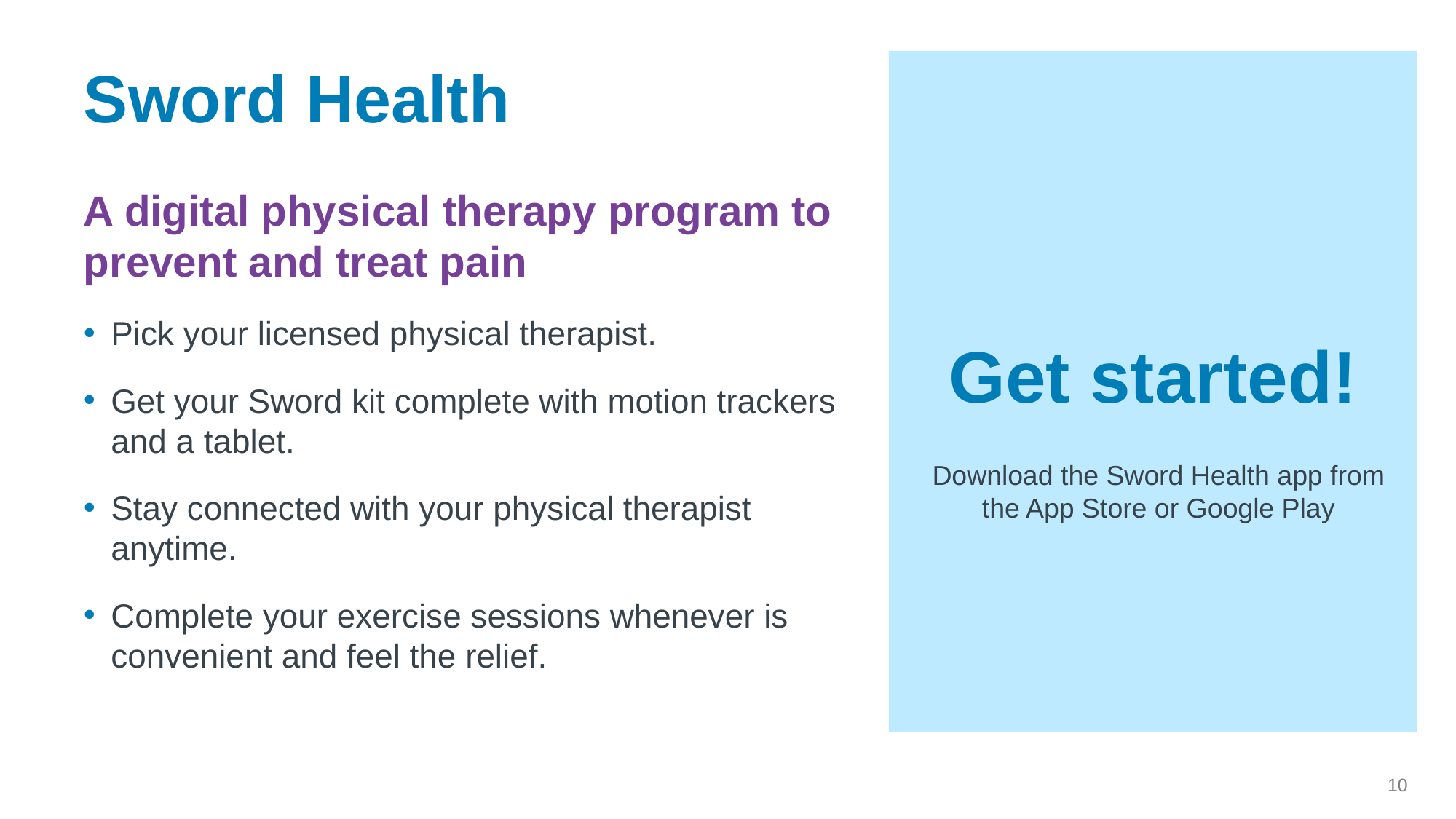

# Sword Health
A digital physical therapy program to prevent and treat pain
Pick your licensed physical therapist.
Get your Sword kit complete with motion trackers and a tablet.
Stay connected with your physical therapist anytime.
Complete your exercise sessions whenever is convenient and feel the relief.
Get started!
Download the Sword Health app from the App Store or Google Play
10